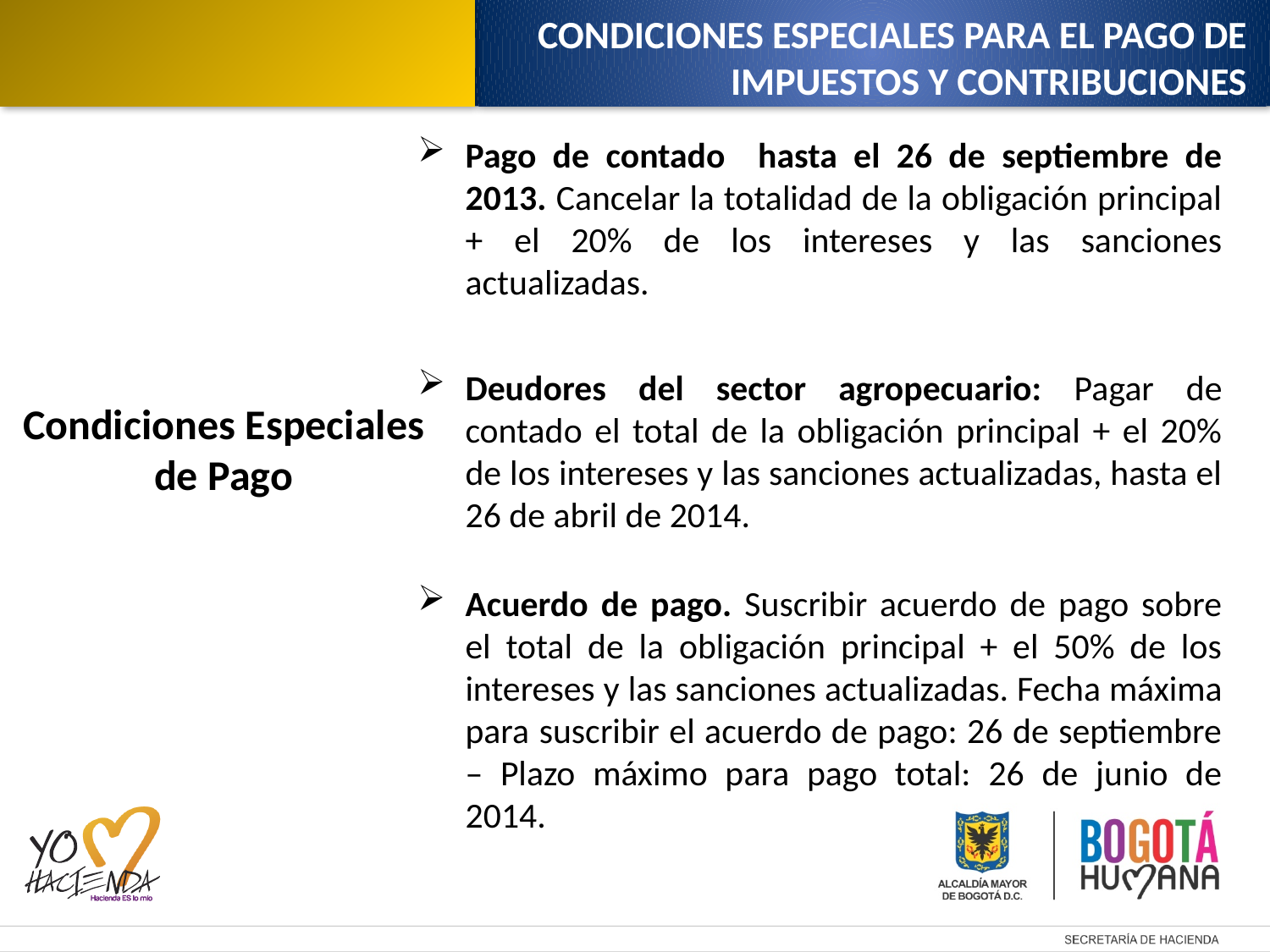

CONDICIONES ESPECIALES PARA EL PAGO DE IMPUESTOS Y CONTRIBUCIONES
Pago de contado  hasta el 26 de septiembre de 2013. Cancelar la totalidad de la obligación principal + el 20% de los intereses y las sanciones actualizadas.

Deudores del sector agropecuario: Pagar de contado el total de la obligación principal + el 20% de los intereses y las sanciones actualizadas, hasta el 26 de abril de 2014.

Acuerdo de pago. Suscribir acuerdo de pago sobre el total de la obligación principal + el 50% de los intereses y las sanciones actualizadas. Fecha máxima para suscribir el acuerdo de pago: 26 de septiembre – Plazo máximo para pago total: 26 de junio de 2014.

Condiciones Especiales de Pago